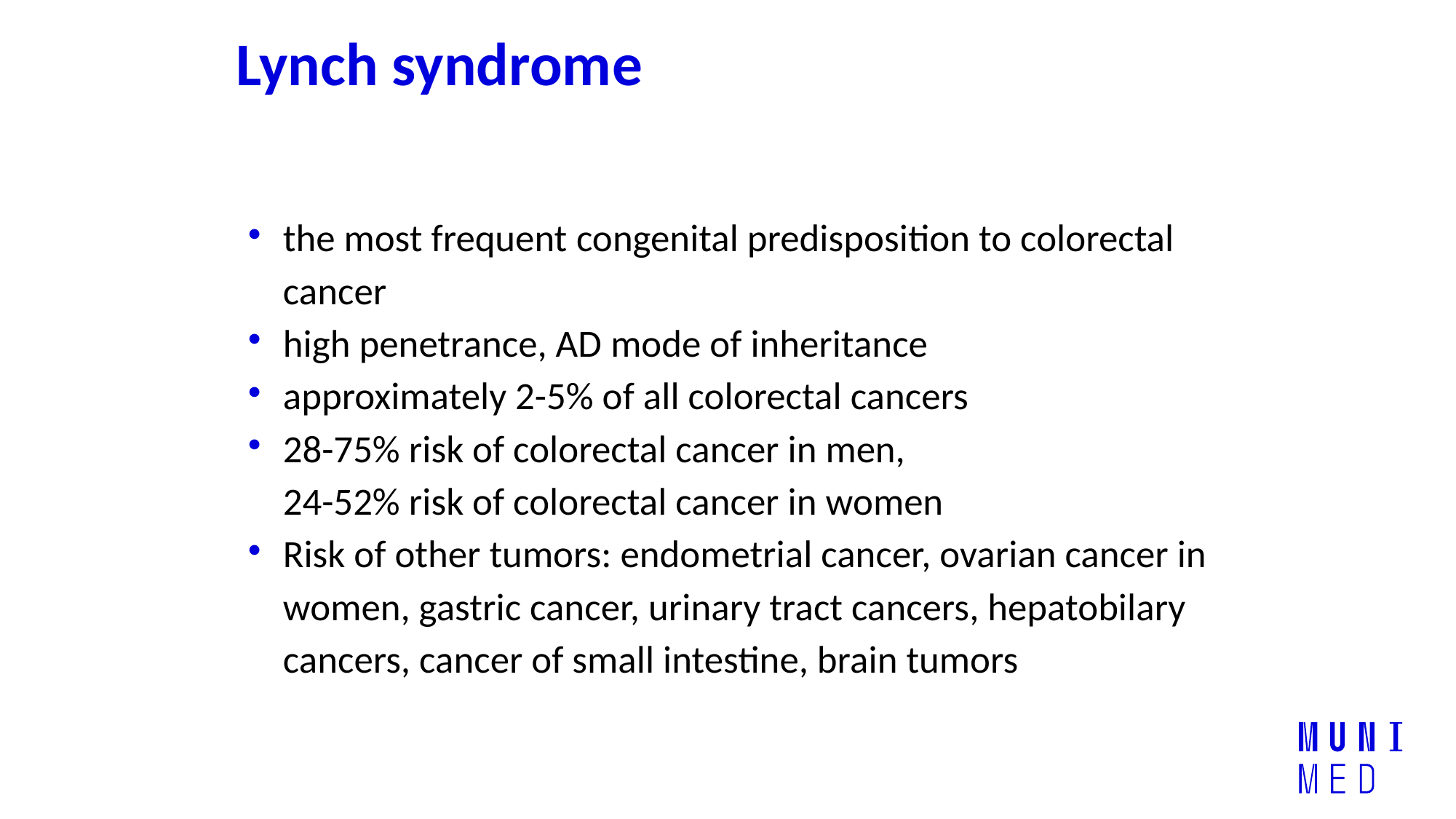

# Lynch syndrome
the most frequent congenital predisposition to colorectal cancer
high penetrance, AD mode of inheritance
approximately 2-5% of all colorectal cancers
28-75% risk of colorectal cancer in men,
24-52% risk of colorectal cancer in women
Risk of other tumors: endometrial cancer, ovarian cancer in women, gastric cancer, urinary tract cancers, hepatobilary cancers, cancer of small intestine, brain tumors